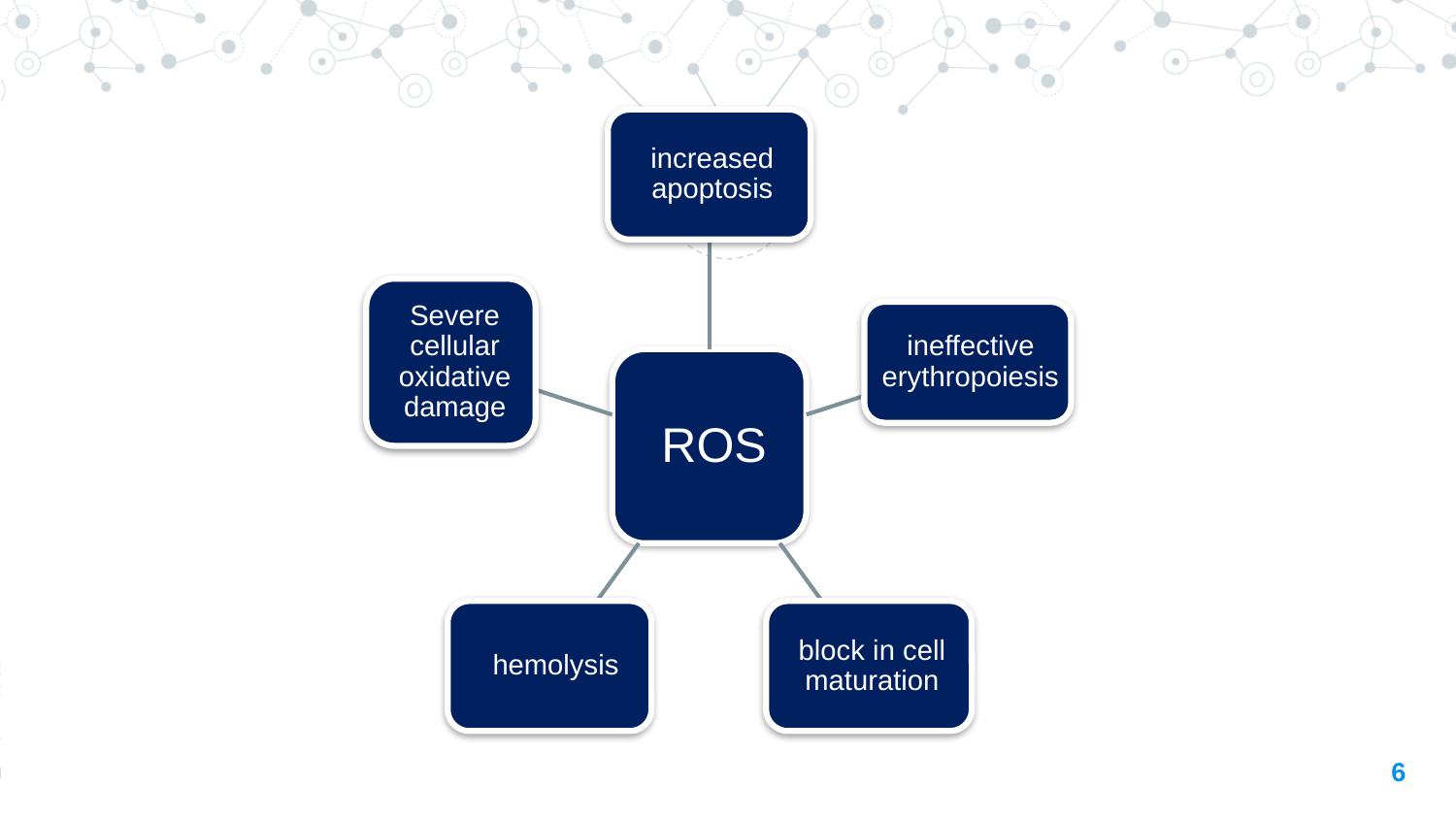

ROS
increased apoptosis
ineffective erythropoiesis
block in cell maturation
hemolysis
Severe cellular oxidative damage
6